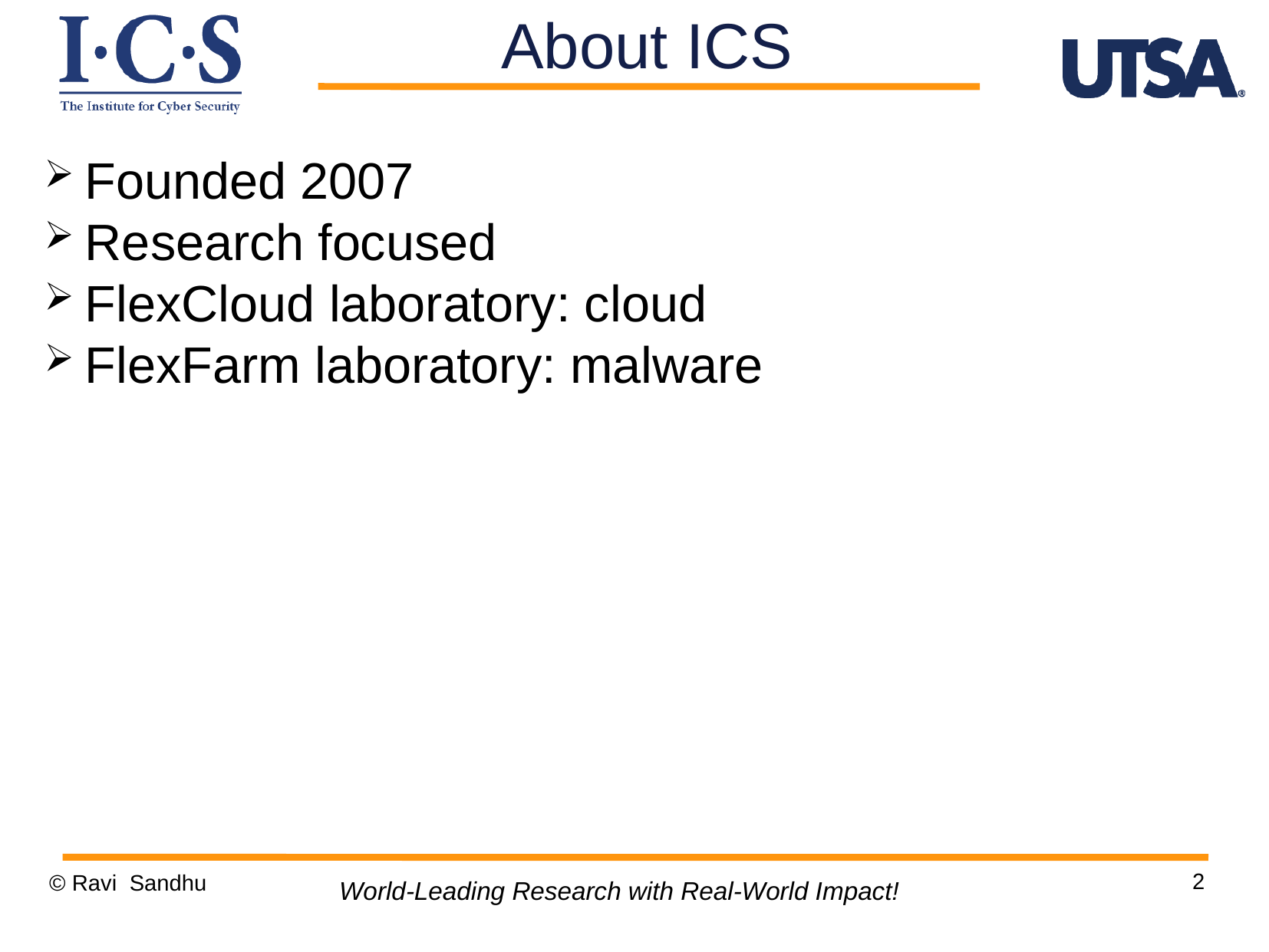

About ICS
Founded 2007
Research focused
FlexCloud laboratory: cloud
FlexFarm laboratory: malware

2
© Ravi  Sandhu
World-Leading Research with Real-World Impact!